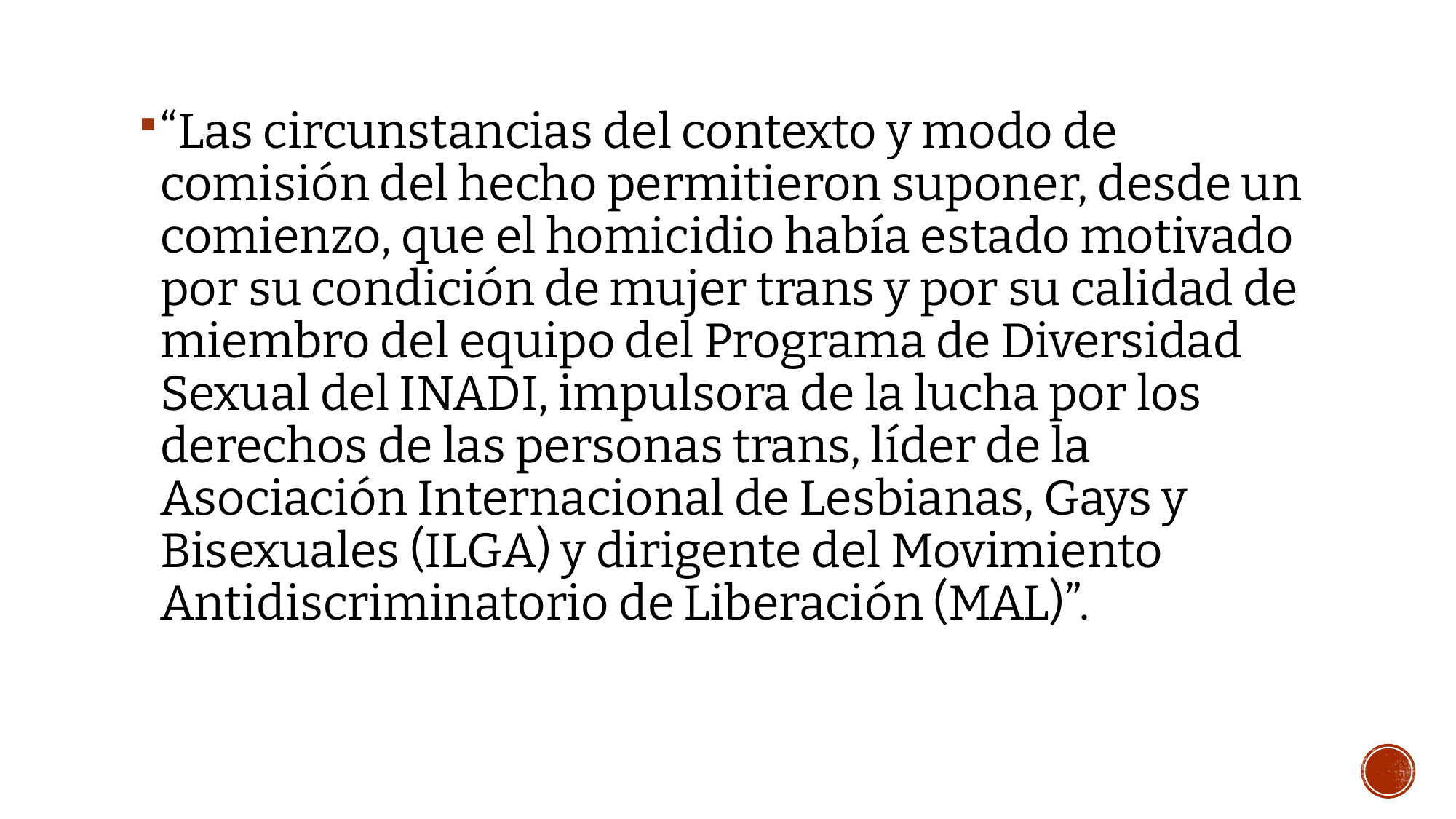

#
“Las circunstancias del contexto y modo de comisión del hecho permitieron suponer, desde un comienzo, que el homicidio había estado motivado por su condición de mujer trans y por su calidad de miembro del equipo del Programa de Diversidad Sexual del INADI, impulsora de la lucha por los derechos de las personas trans, líder de la Asociación Internacional de Lesbianas, Gays y Bisexuales (ILGA) y dirigente del Movimiento Antidiscriminatorio de Liberación (MAL)”.